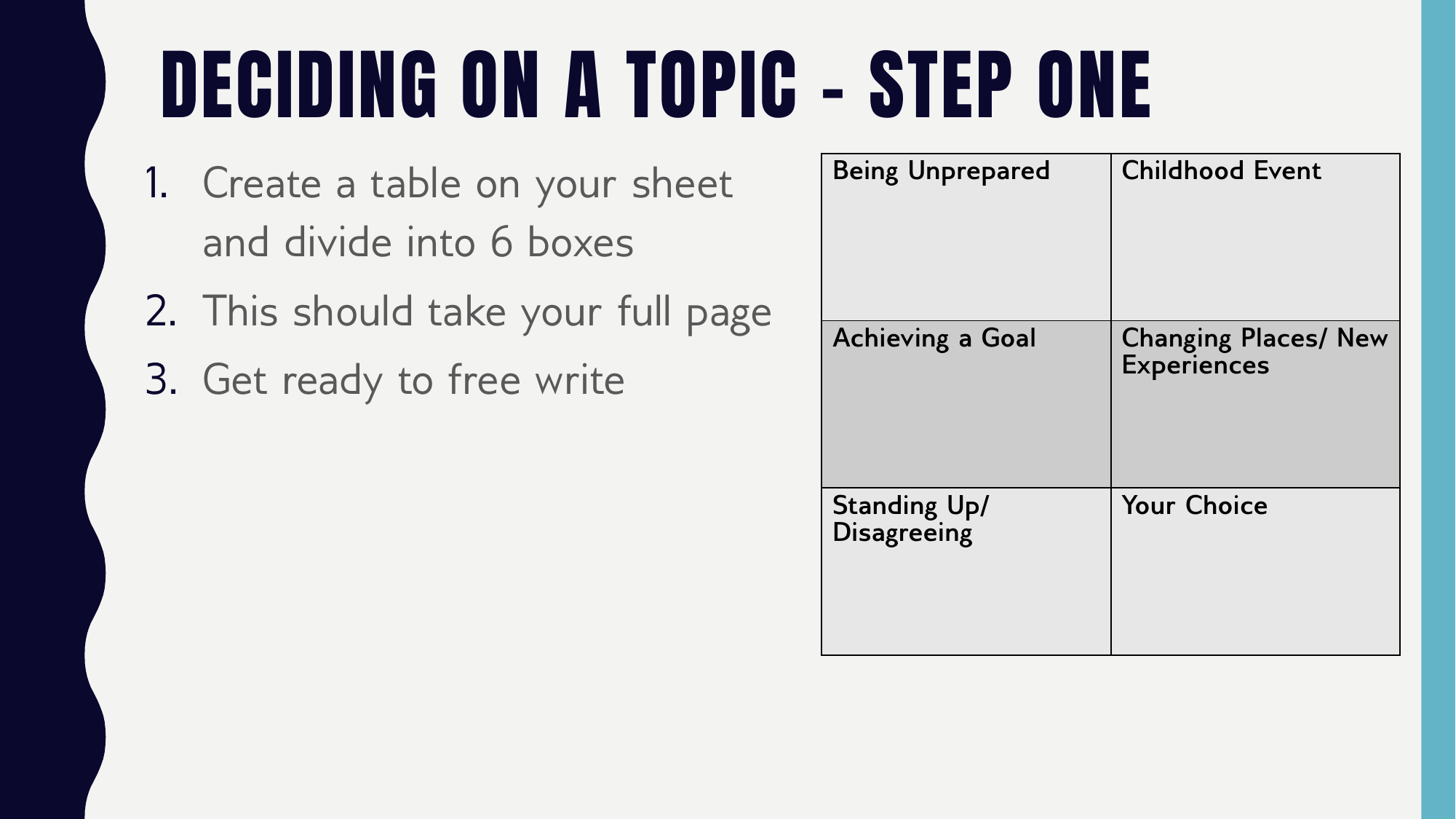

# Deciding on a topic – Step one
Create a table on your sheet and divide into 6 boxes
This should take your full page
Get ready to free write
| Being Unprepared | Childhood Event |
| --- | --- |
| Achieving a Goal | Changing Places/ New Experiences |
| Standing Up/ Disagreeing | Your Choice |